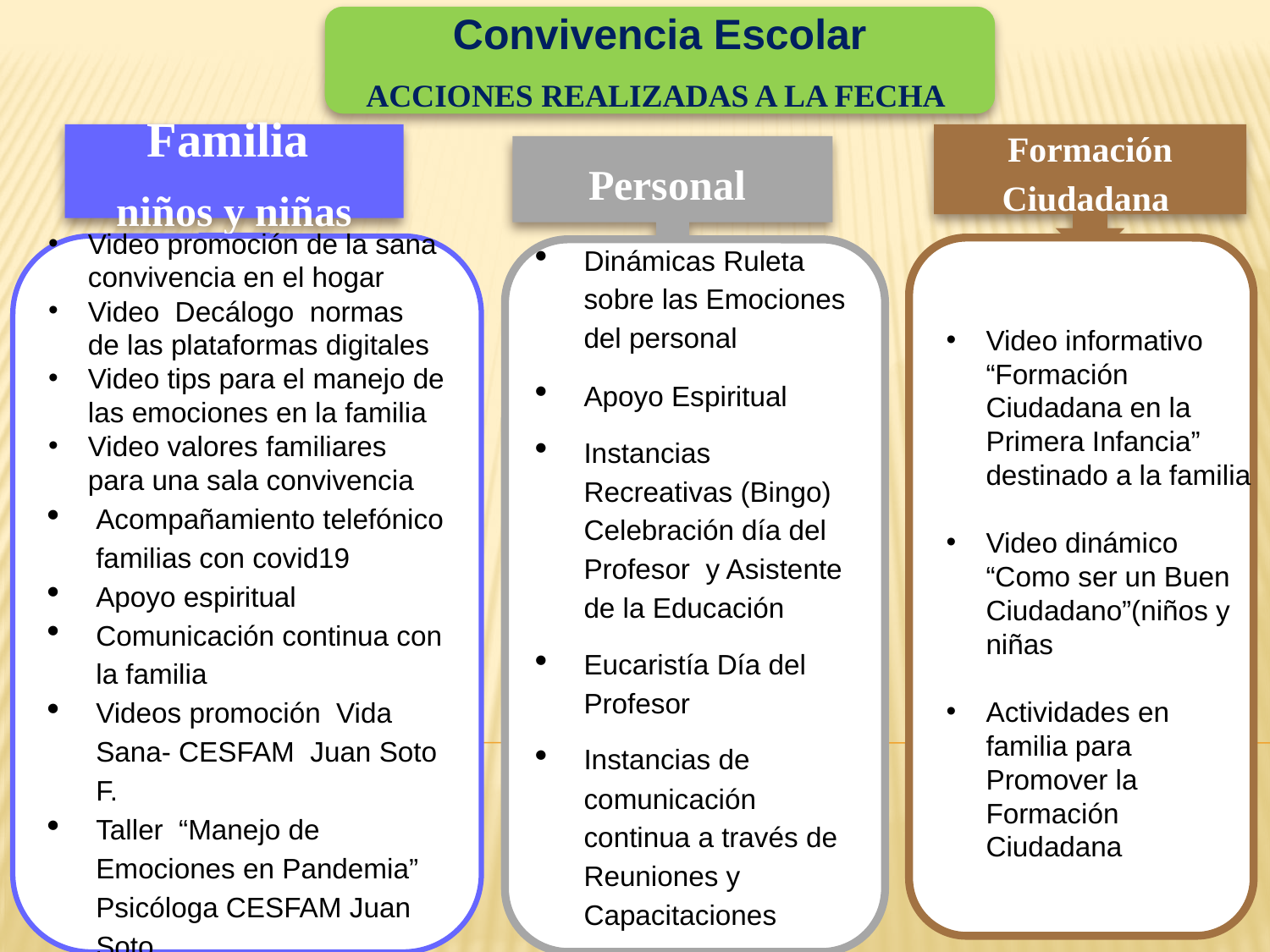

Convivencia Escolar
ACCIONES REALIZADAS A LA FECHA
Familia
niños y niñas
Formación Ciudadana
Personal

Video promoción de la sana convivencia en el hogar
Video  Decálogo  normas  de las plataformas digitales
Video tips para el manejo de las emociones en la familia
Video valores familiares para una sala convivencia
Acompañamiento telefónico familias con covid19
Apoyo espiritual
Comunicación continua con la familia
Videos promoción  Vida Sana- CESFAM  Juan Soto F.
Taller  “Manejo de Emociones en Pandemia” Psicóloga CESFAM Juan Soto

Dinámicas Ruleta sobre las Emociones del personal

Apoyo Espiritual
Instancias Recreativas (Bingo) Celebración día del Profesor  y Asistente de la Educación
Eucaristía Día del Profesor
Instancias de comunicación continua a través de Reuniones y Capacitaciones

Video informativo “Formación Ciudadana en la Primera Infancia” destinado a la familia

Video dinámico  “Como ser un Buen Ciudadano”(niños y niñas

Actividades en familia para Promover la Formación Ciudadana